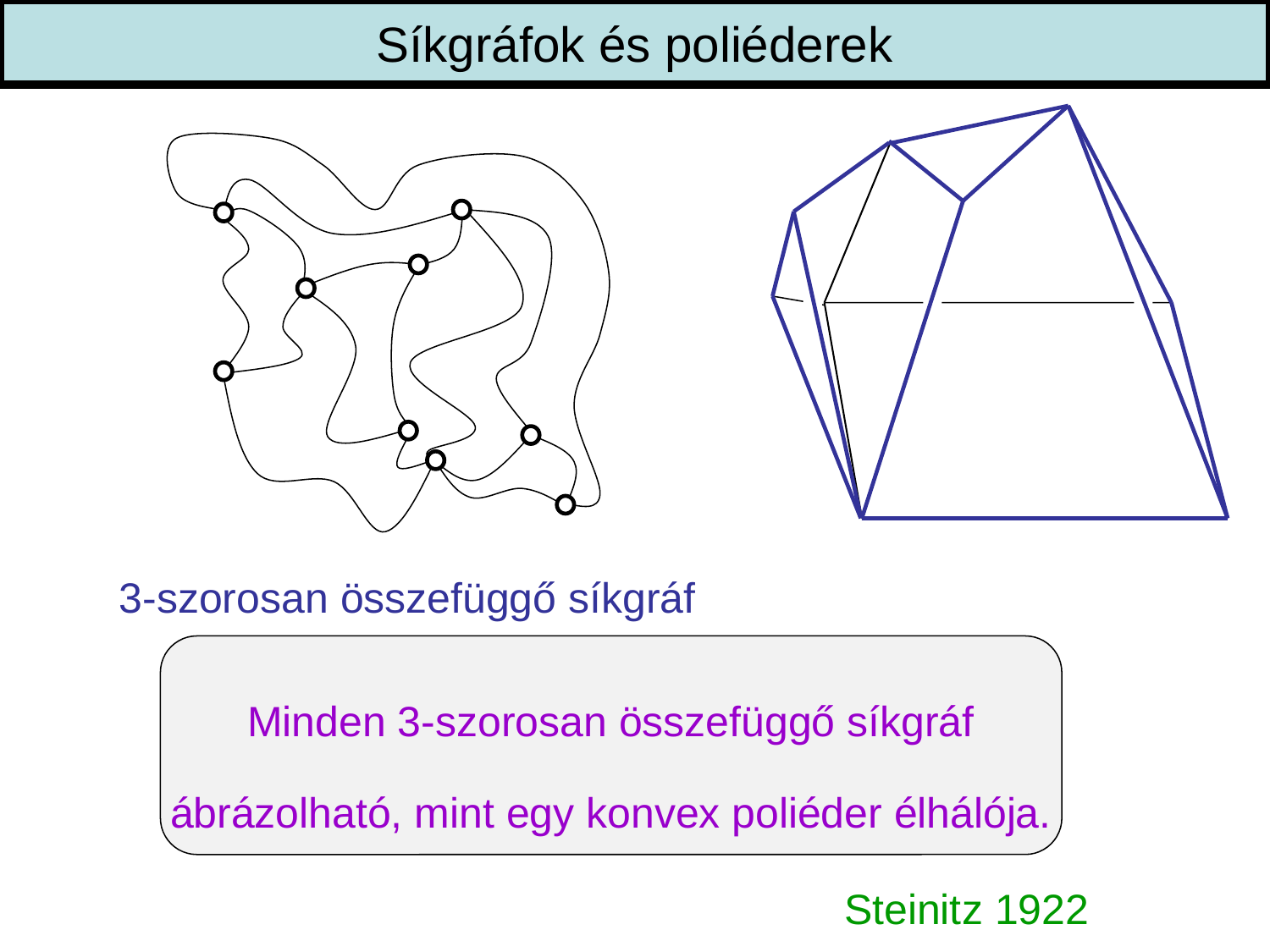

Síkgráfok és poliéderek

3-szorosan összefüggő síkgráf
Minden 3-szorosan összefüggő síkgráf
ábrázolható, mint egy konvex poliéder élhálója.
Steinitz 1922